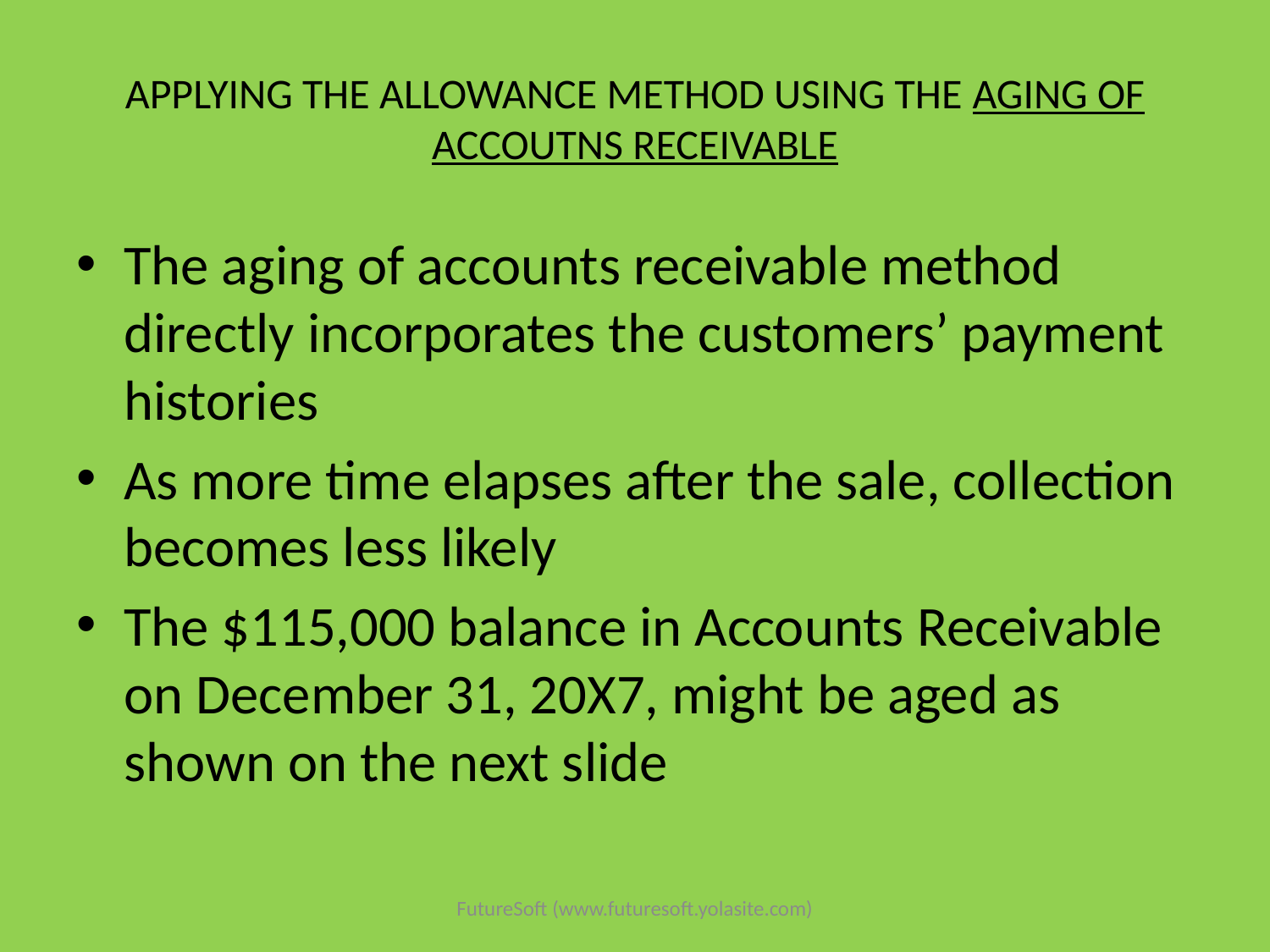

# APPLYING THE ALLOWANCE METHOD USING THE AGING OF ACCOUTNS RECEIVABLE
The aging of accounts receivable method directly incorporates the customers’ payment histories
As more time elapses after the sale, collection becomes less likely
The $115,000 balance in Accounts Receivable on December 31, 20X7, might be aged as shown on the next slide
FutureSoft (www.futuresoft.yolasite.com)